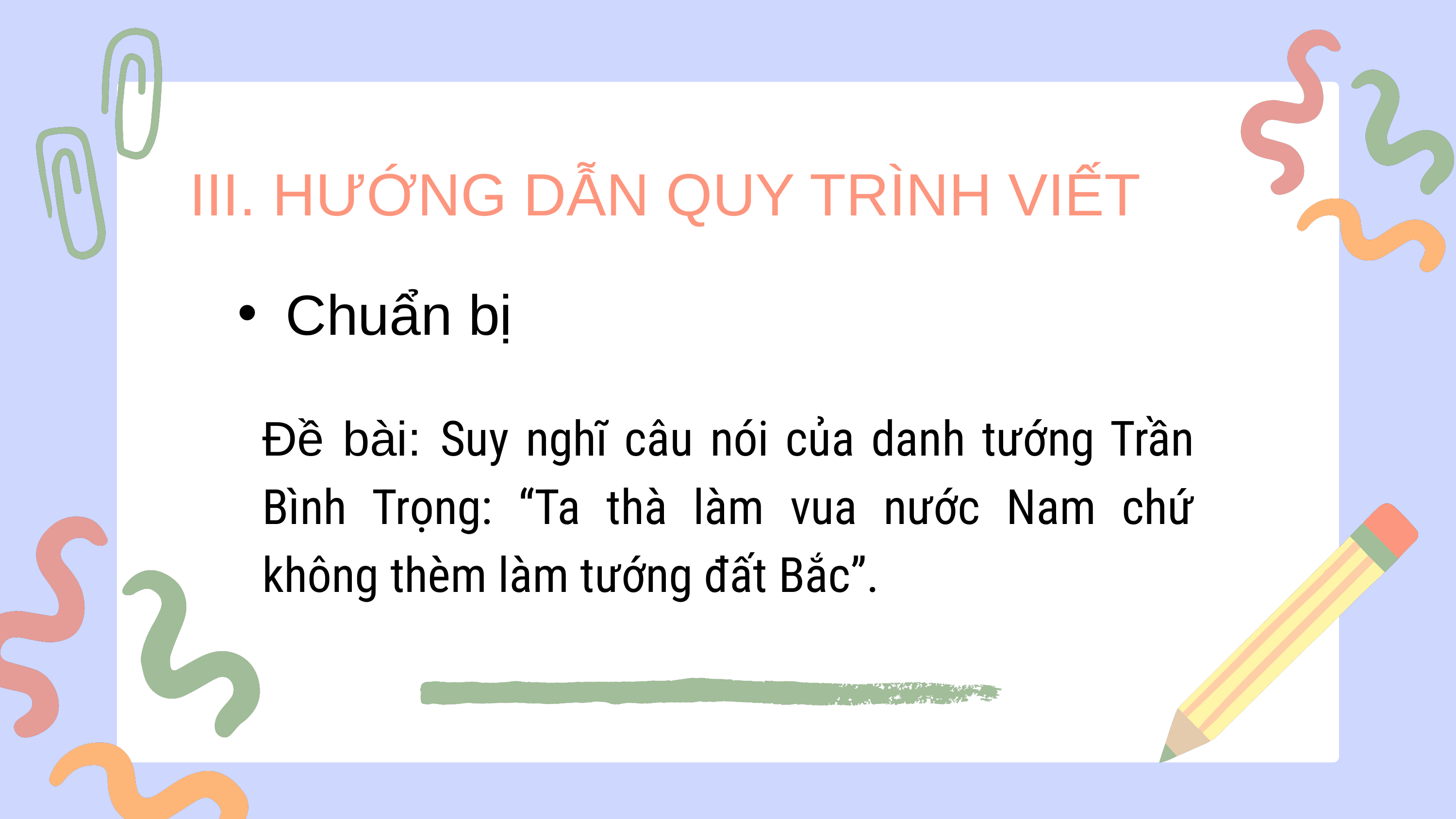

III. HƯỚNG DẪN QUY TRÌNH VIẾT
Chuẩn bị
Đề bài: Suy nghĩ câu nói của danh tướng Trần Bình Trọng: “Ta thà làm vua nước Nam chứ không thèm làm tướng đất Bắc”.